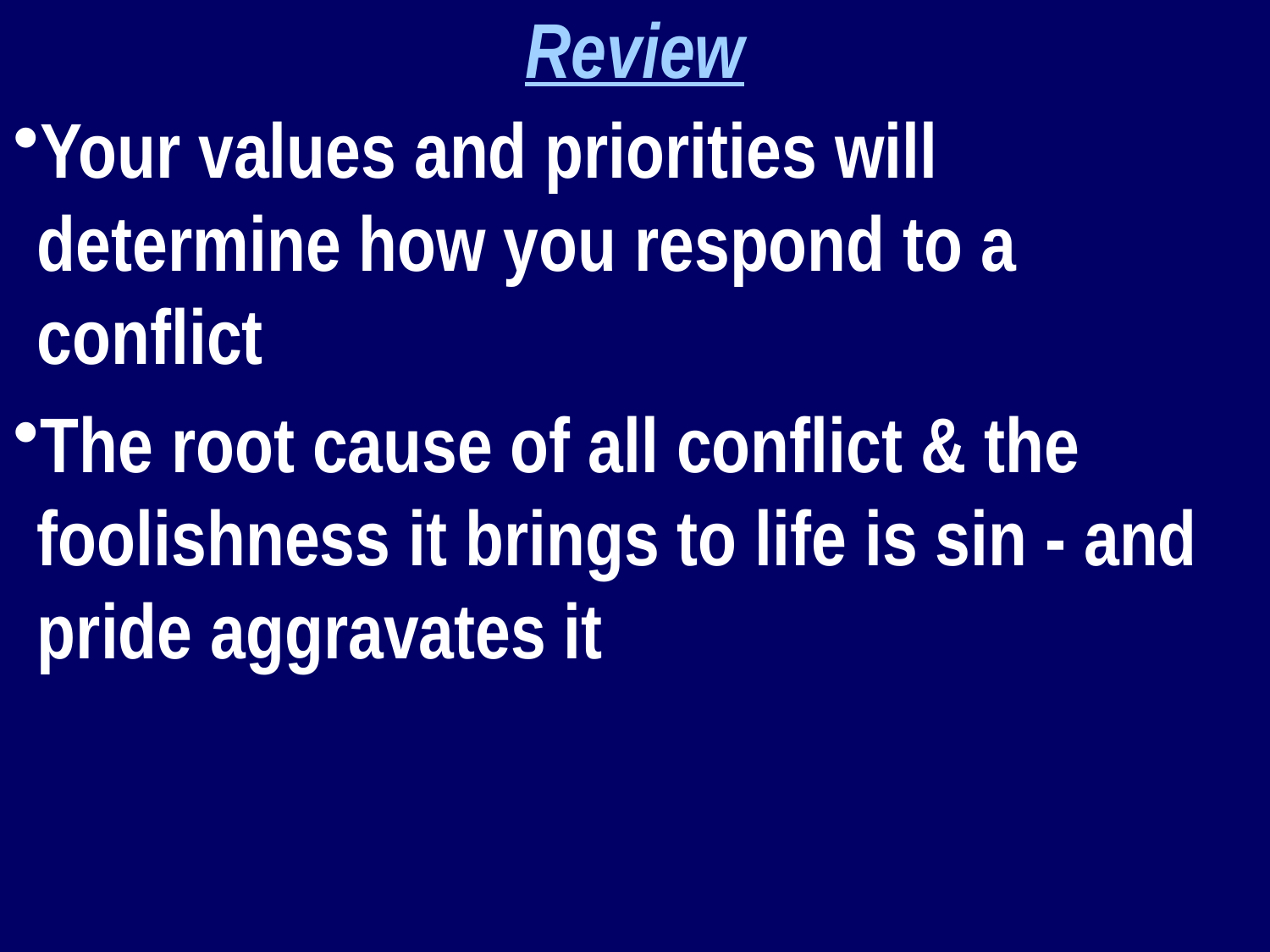

Review
Your values and priorities will determine how you respond to a conflict
The root cause of all conflict & the foolishness it brings to life is sin - and pride aggravates it